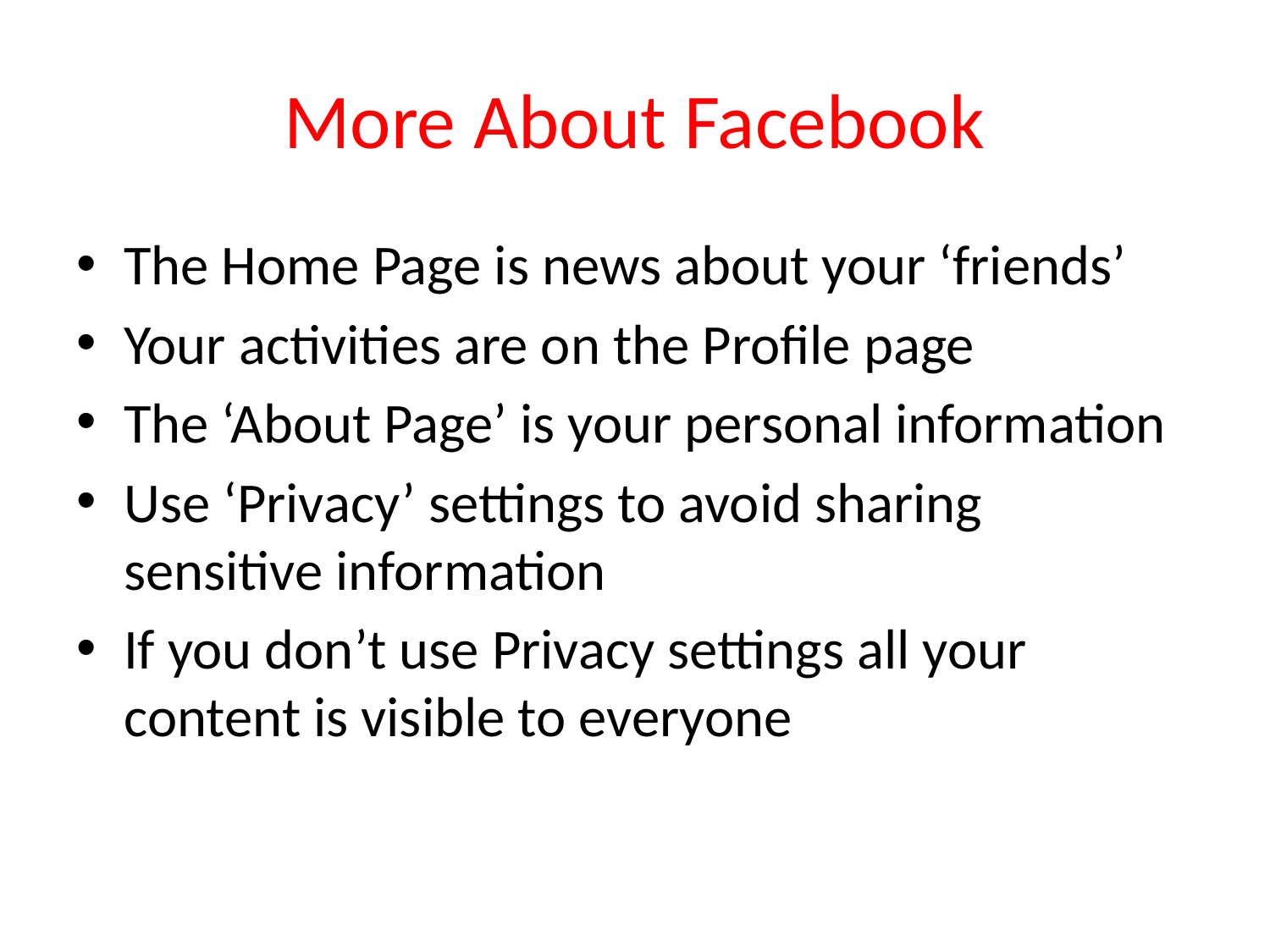

# More About Facebook
The Home Page is news about your ‘friends’
Your activities are on the Profile page
The ‘About Page’ is your personal information
Use ‘Privacy’ settings to avoid sharing sensitive information
If you don’t use Privacy settings all your content is visible to everyone